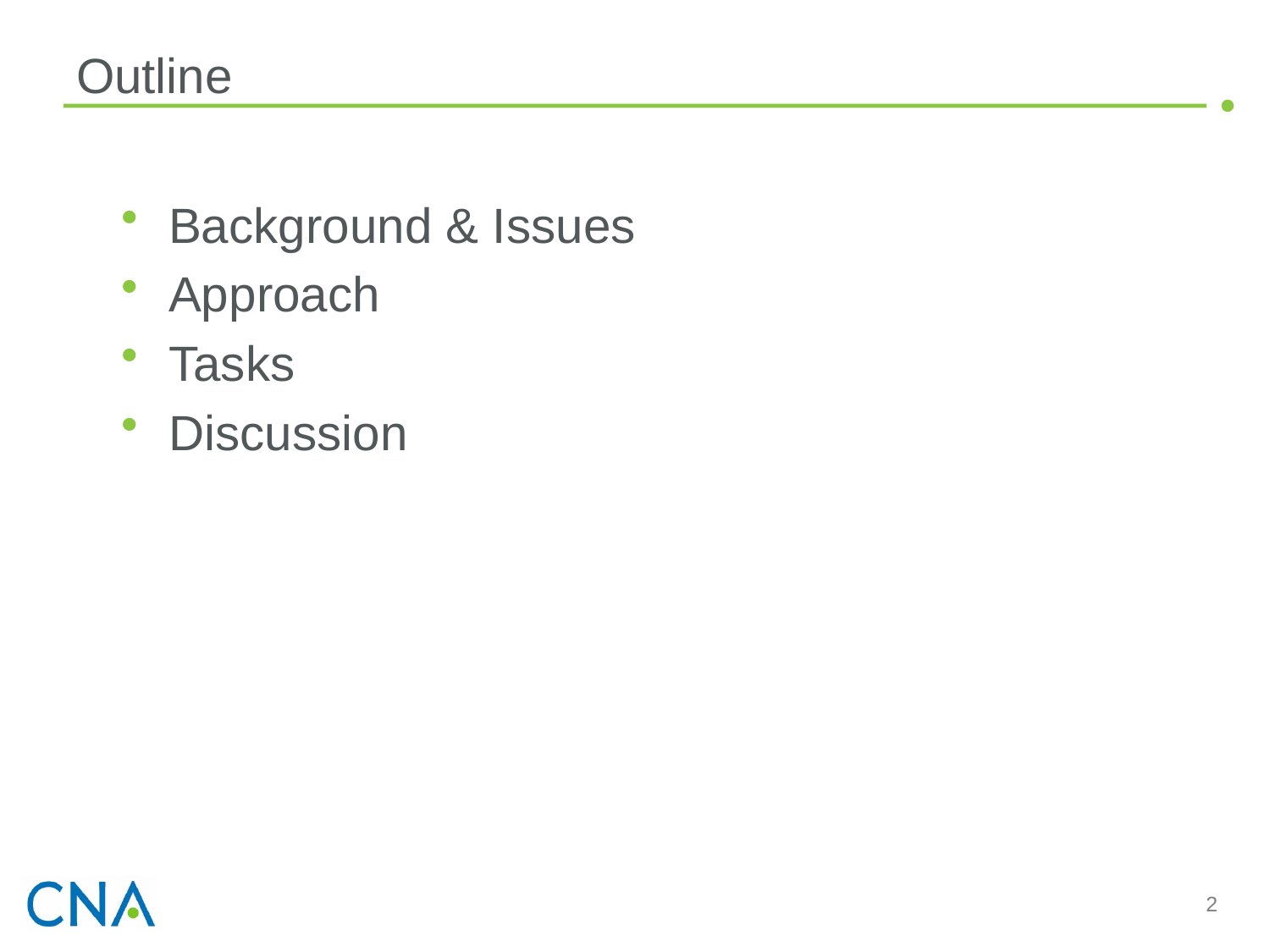

# Outline
Background & Issues
Approach
Tasks
Discussion
2